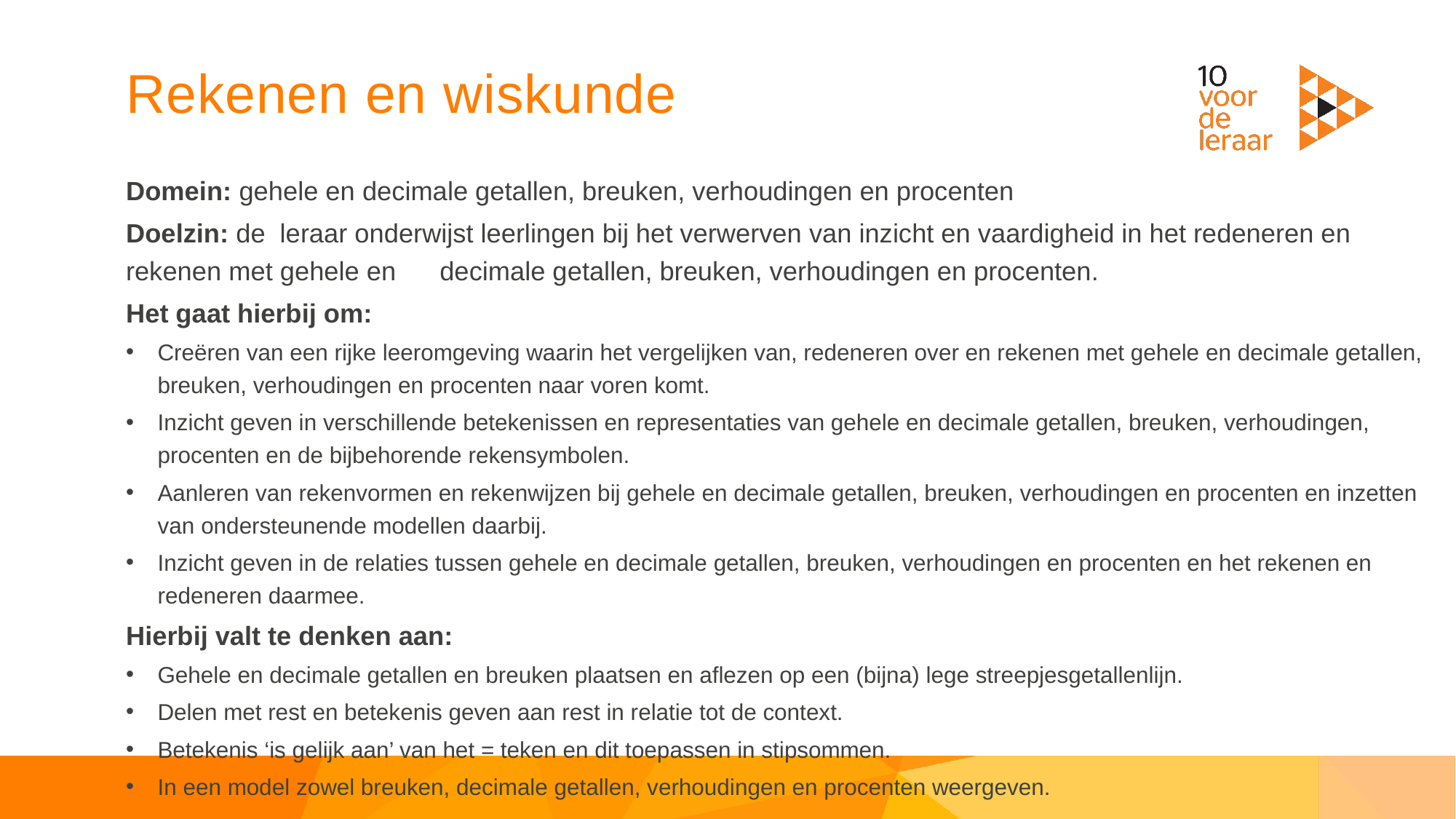

# Rekenen en wiskunde
Domein: gehele en decimale getallen, breuken, verhoudingen en procenten
Doelzin: de  leraar onderwijst leerlingen bij het verwerven van inzicht en vaardigheid in het redeneren en rekenen met gehele en      decimale getallen, breuken, verhoudingen en procenten.
Het gaat hierbij om:
Creëren van een rijke leeromgeving waarin het vergelijken van, redeneren over en rekenen met gehele en decimale getallen, breuken, verhoudingen en procenten naar voren komt.
Inzicht geven in verschillende betekenissen en representaties van gehele en decimale getallen, breuken, verhoudingen, procenten en de bijbehorende rekensymbolen.
Aanleren van rekenvormen en rekenwijzen bij gehele en decimale getallen, breuken, verhoudingen en procenten en inzetten van ondersteunende modellen daarbij.
Inzicht geven in de relaties tussen gehele en decimale getallen, breuken, verhoudingen en procenten en het rekenen en redeneren daarmee.
Hierbij valt te denken aan:
Gehele en decimale getallen en breuken plaatsen en aflezen op een (bijna) lege streepjesgetallenlijn.
Delen met rest en betekenis geven aan rest in relatie tot de context.
Betekenis ‘is gelijk aan’ van het = teken en dit toepassen in stipsommen.
In een model zowel breuken, decimale getallen, verhoudingen en procenten weergeven.